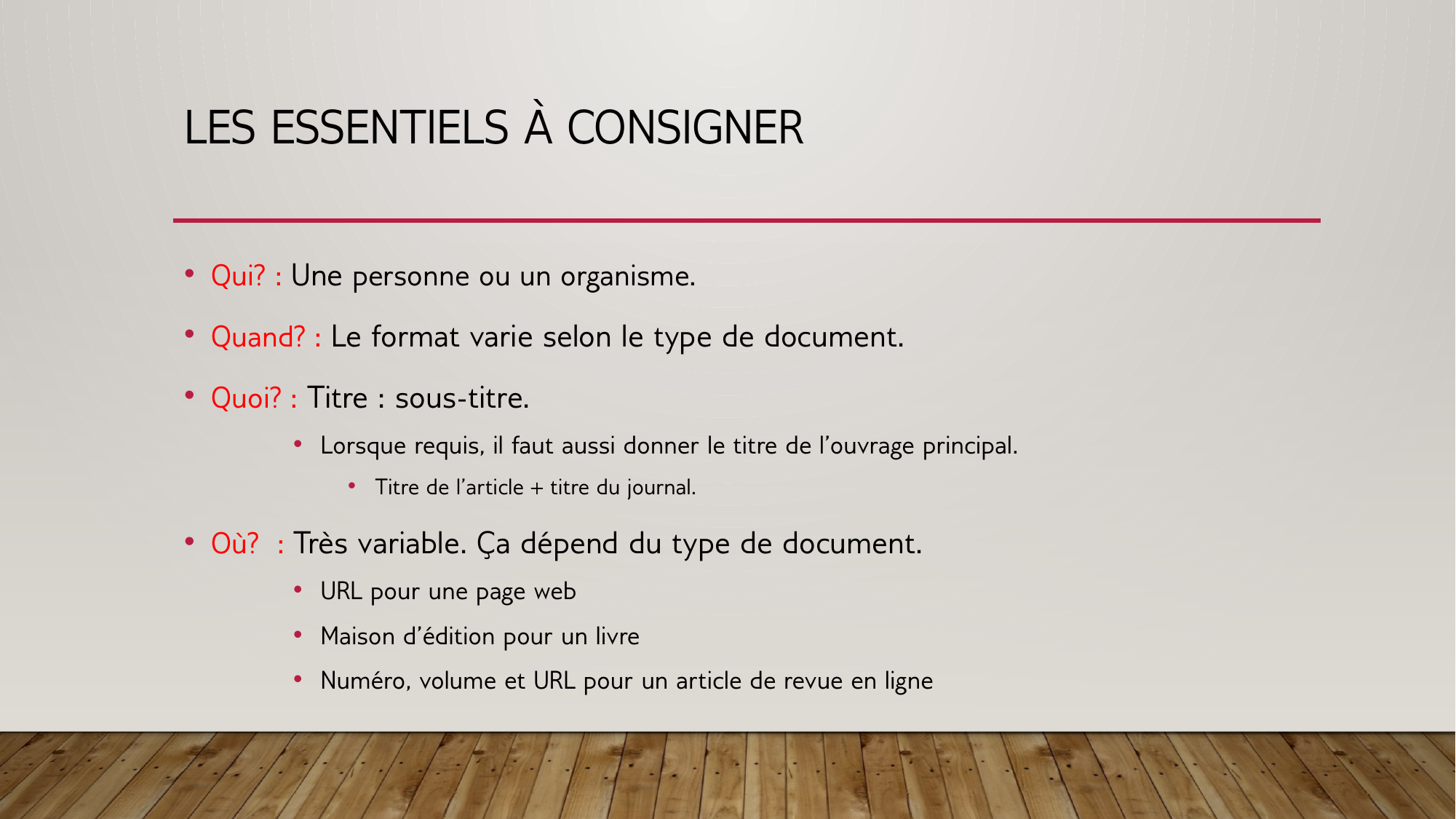

# Les essentiels à consigner
Qui? : Une personne ou un organisme.
Quand? : Le format varie selon le type de document.
Quoi? : Titre : sous-titre.
Lorsque requis, il faut aussi donner le titre de l’ouvrage principal.
Titre de l’article + titre du journal.
Où?  : Très variable. Ça dépend du type de document.
URL pour une page web
Maison d’édition pour un livre
Numéro, volume et URL pour un article de revue en ligne